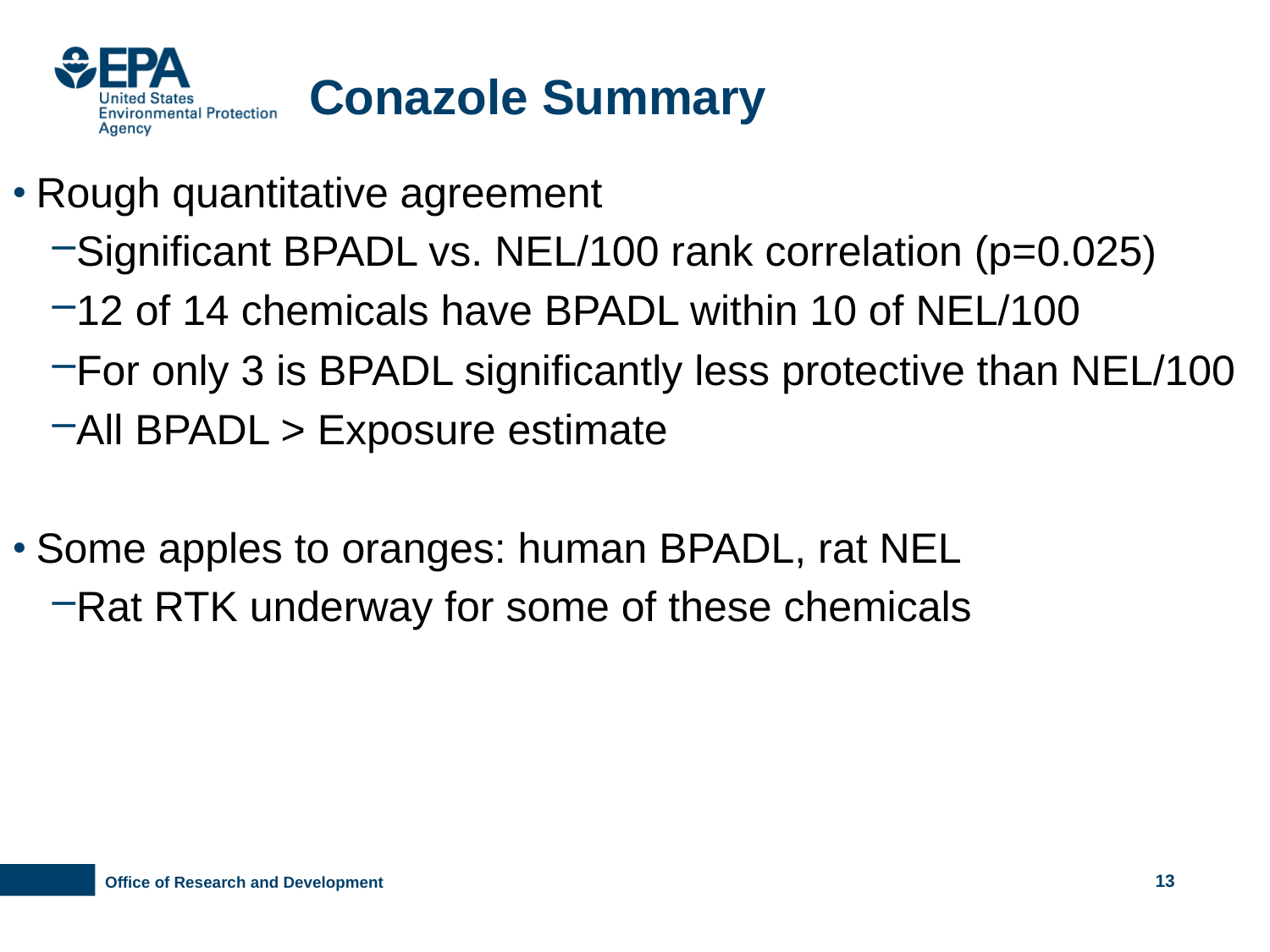

# Conazole Summary
Rough quantitative agreement
Significant BPADL vs. NEL/100 rank correlation (p=0.025)
12 of 14 chemicals have BPADL within 10 of NEL/100
For only 3 is BPADL significantly less protective than NEL/100
All BPADL > Exposure estimate

Some apples to oranges: human BPADL, rat NEL
Rat RTK underway for some of these chemicals

13